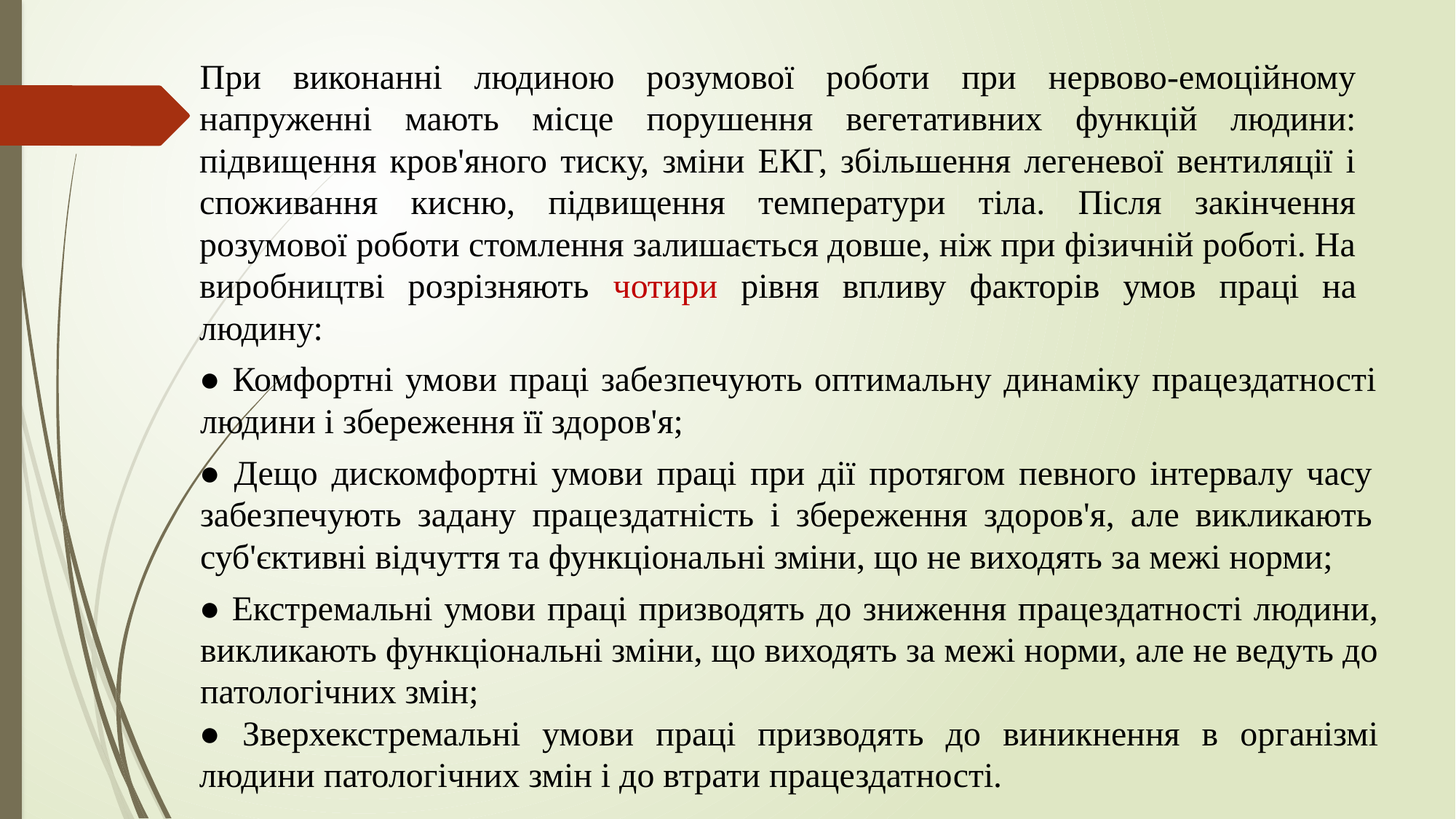

При виконанні людиною розумової роботи при нервово-емоційному напруженні мають місце порушення вегетативних функцій людини: підвищення кров'яного тиску, зміни ЕКГ, збільшення легеневої вентиляції і споживання кисню, підвищення температури тіла. Після закінчення розумової роботи стомлення залишається довше, ніж при фізичній роботі. На виробництві розрізняють чотири рівня впливу факторів умов праці на людину:
● Комфортні умови праці забезпечують оптимальну динаміку працездатності людини і збереження її здоров'я;
● Дещо дискомфортні умови праці при дії протягом певного інтервалу часу забезпечують задану працездатність і збереження здоров'я, але викликають суб'єктивні відчуття та функціональні зміни, що не виходять за межі норми;
● Екстремальні умови праці призводять до зниження працездатності людини, викликають функціональні зміни, що виходять за межі норми, але не ведуть до патологічних змін;
● Зверхекстремальні умови праці призводять до виникнення в організмі людини патологічних змін і до втрати працездатності.